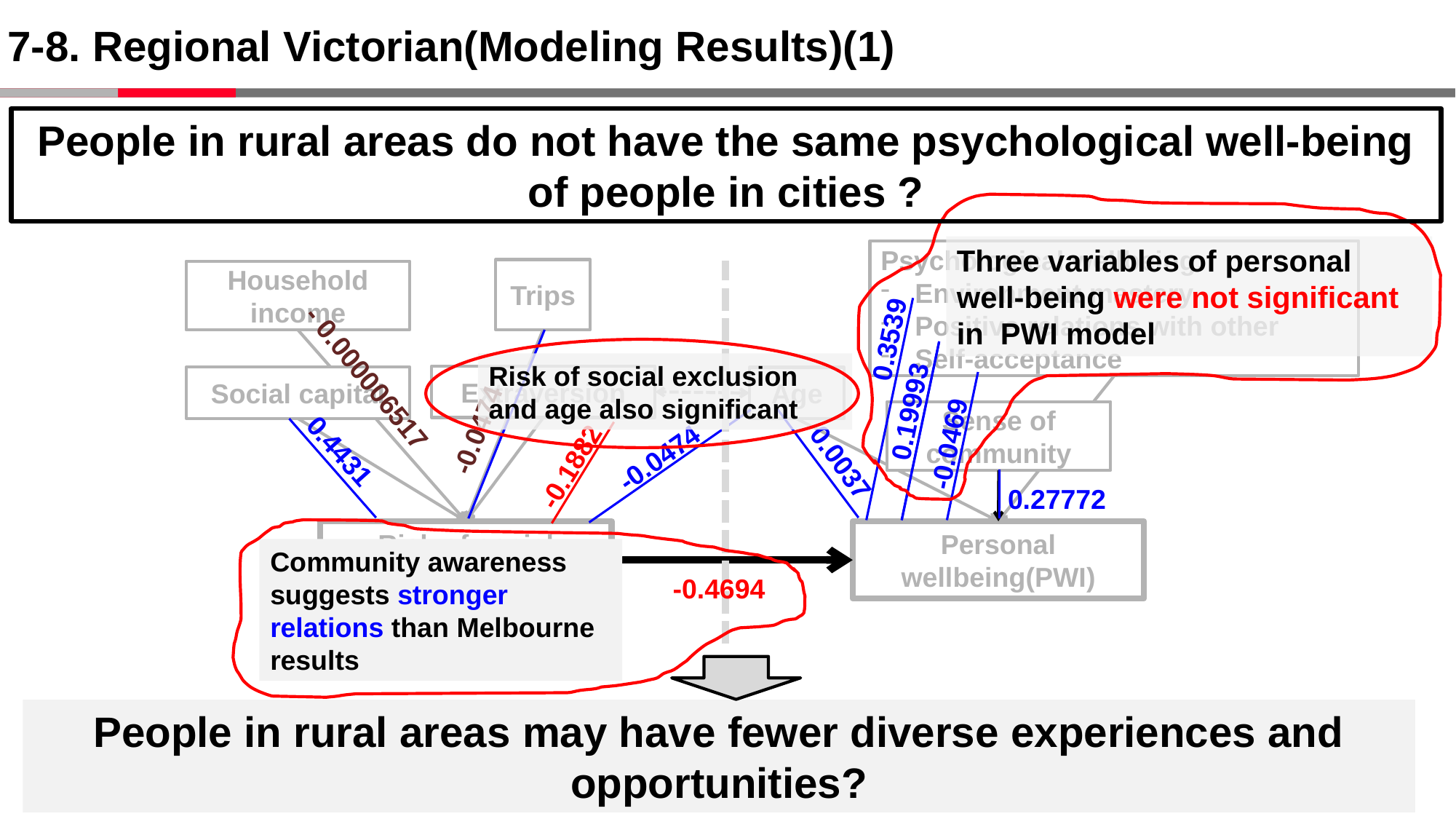

# 7-8. Regional Victorian(Modeling Results)(1)
People in rural areas do not have the same psychological well-being of people in cities ?

Three variables of personal well-being were not significant in  PWI model

Psychological wellbeing:
Environment mastery
Positive relations with other
Self-acceptance
Trips
Household income
0.3539

Risk of social exclusion and age also significant
Extraversion
Social capital
Age
0.19993
- 0.000006517
-0.0474
-0.0469
Sense of community
-0.0474
-0.1882
0.4431
0.0037
0.27772

Risk of social exclusion(SOCEX)
Personal wellbeing(PWI)
Community awareness suggests stronger relations than Melbourne results
-0.4694

People in rural areas may have fewer diverse experiences and opportunities?